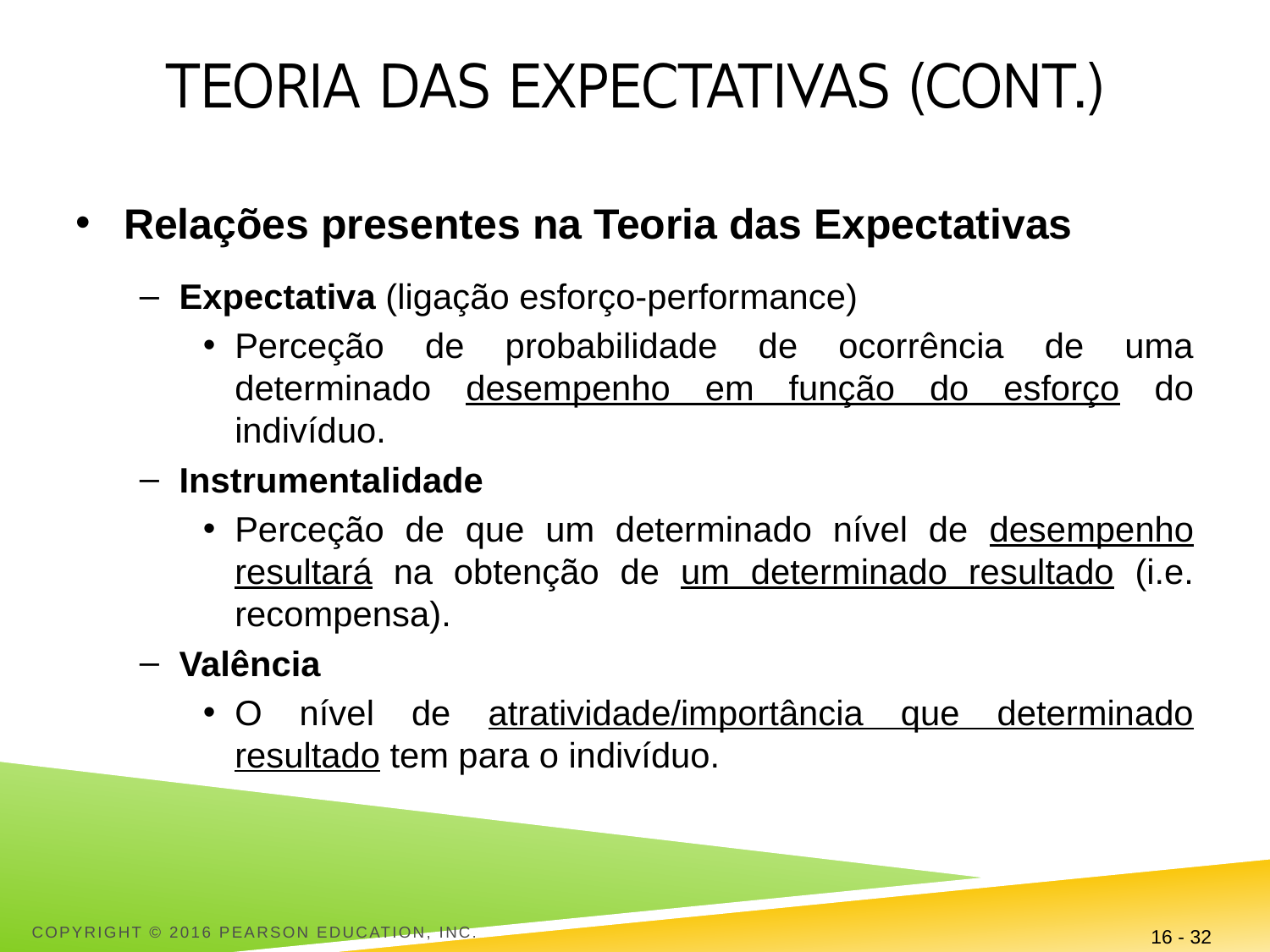

# Teoria das expectativas (cont.)
Relações presentes na Teoria das Expectativas

Expectativa (ligação esforço-performance)
Perceção de probabilidade de ocorrência de uma determinado desempenho em função do esforço do indivíduo.
Instrumentalidade
Perceção de que um determinado nível de desempenho resultará na obtenção de um determinado resultado (i.e. recompensa).
Valência
O nível de atratividade/importância que determinado resultado tem para o indivíduo.

Copyright © 2016 Pearson Education, Inc.
16 - 32